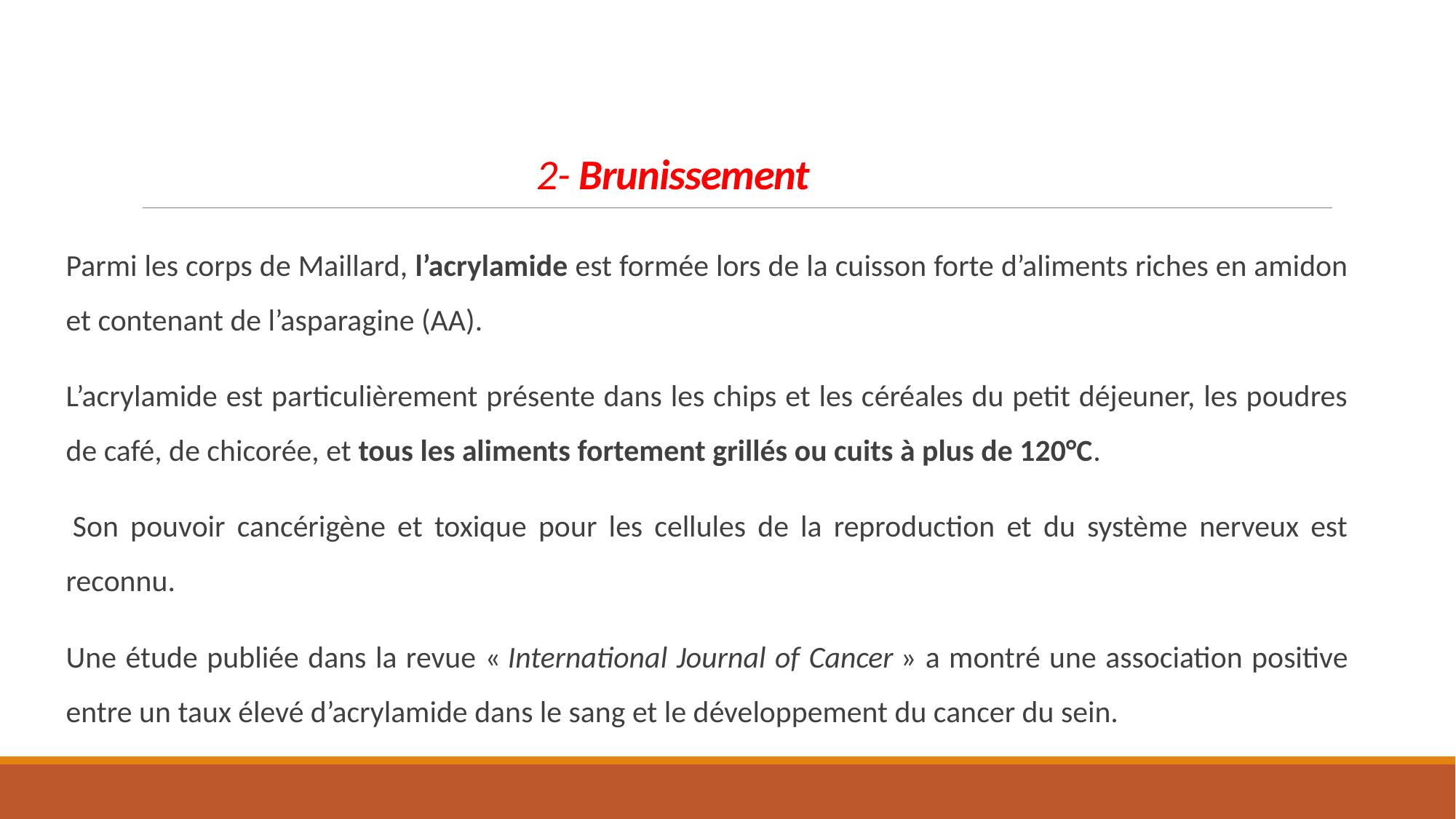

# 2- Brunissement
Parmi les corps de Maillard, l’acrylamide est formée lors de la cuisson forte d’aliments riches en amidon et contenant de l’asparagine (AA).
L’acrylamide est particulièrement présente dans les chips et les céréales du petit déjeuner, les poudres de café, de chicorée, et tous les aliments fortement grillés ou cuits à plus de 120°C.
 Son pouvoir cancérigène et toxique pour les cellules de la reproduction et du système nerveux est reconnu.
Une étude publiée dans la revue « International Journal of Cancer » a montré une association positive entre un taux élevé d’acrylamide dans le sang et le développement du cancer du sein.